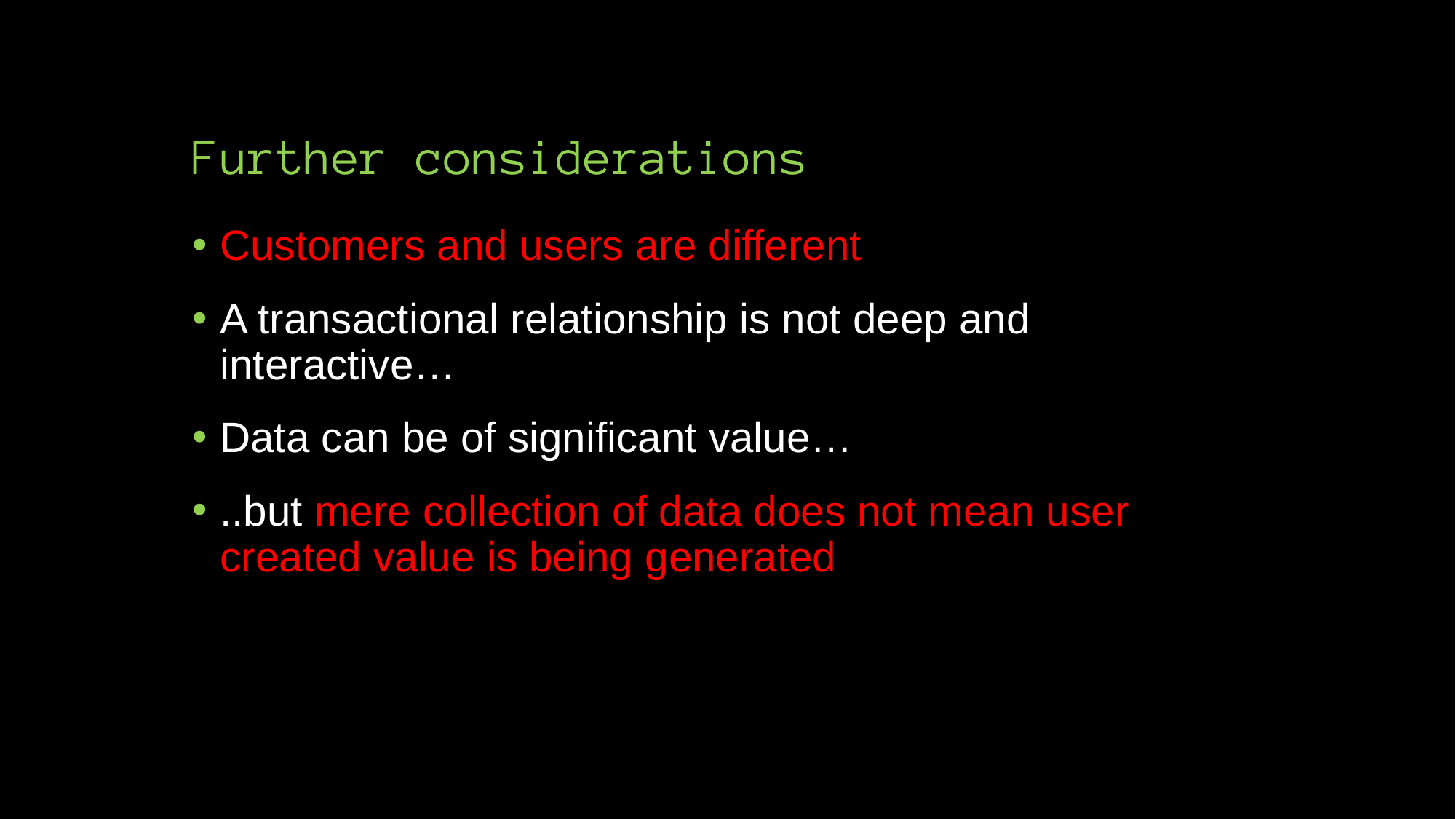

# Further considerations
Customers and users are different
A transactional relationship is not deep and interactive…
Data can be of significant value…
..but mere collection of data does not mean user created value is being generated